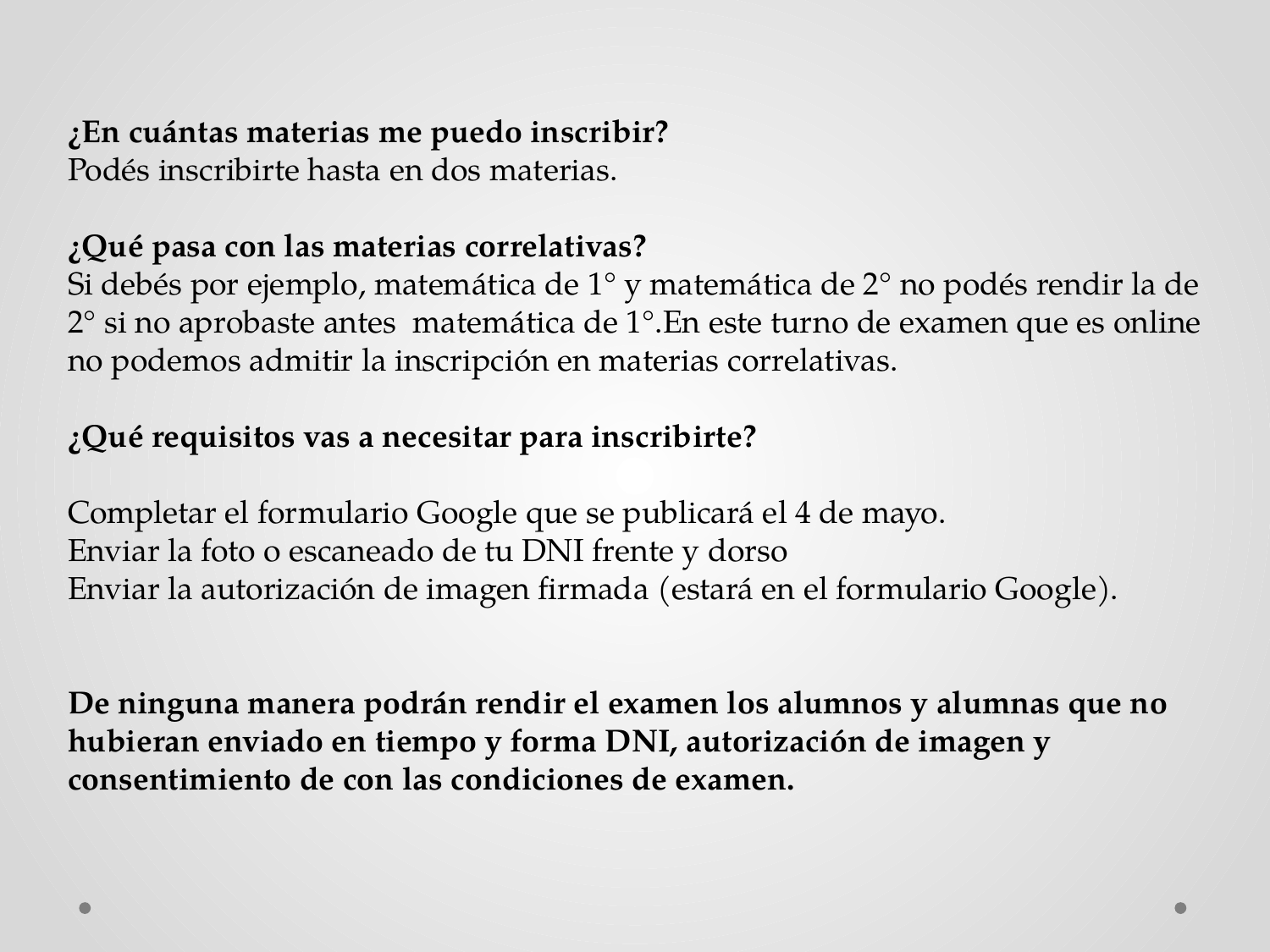

¿En cuántas materias me puedo inscribir?
Podés inscribirte hasta en dos materias.

¿Qué pasa con las materias correlativas?
Si debés por ejemplo, matemática de 1° y matemática de 2° no podés rendir la de 2° si no aprobaste antes  matemática de 1°.En este turno de examen que es online no podemos admitir la inscripción en materias correlativas.

¿Qué requisitos vas a necesitar para inscribirte?
Completar el formulario Google que se publicará el 4 de mayo.
Enviar la foto o escaneado de tu DNI frente y dorso
Enviar la autorización de imagen firmada (estará en el formulario Google).
De ninguna manera podrán rendir el examen los alumnos y alumnas que no hubieran enviado en tiempo y forma DNI, autorización de imagen y consentimiento de con las condiciones de examen.